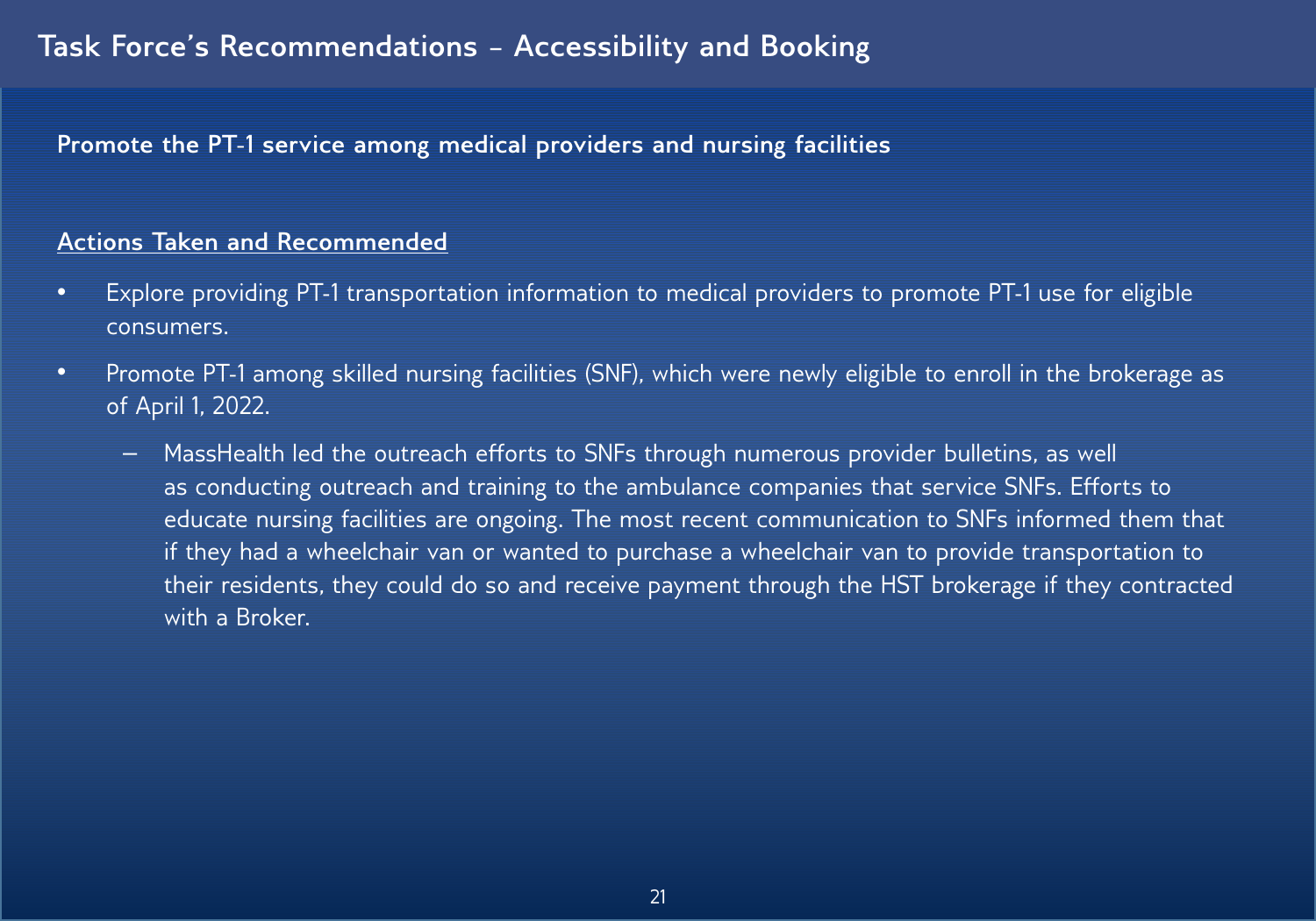

Task Force’s Recommendations – Accessibility and Booking
Promote the PT-1 service among medical providers and nursing facilities

Actions Taken and Recommended
Explore providing PT-1 transportation information to medical providers to promote PT-1 use for eligible consumers.
Promote PT-1 among skilled nursing facilities (SNF), which were newly eligible to enroll in the brokerage as of April 1, 2022.
MassHealth led the outreach efforts to SNFs through numerous provider bulletins, as well as conducting outreach and training to the ambulance companies that service SNFs. Efforts to educate nursing facilities are ongoing. The most recent communication to SNFs informed them that if they had a wheelchair van or wanted to purchase a wheelchair van to provide transportation to their residents, they could do so and receive payment through the HST brokerage if they contracted with a Broker.

21